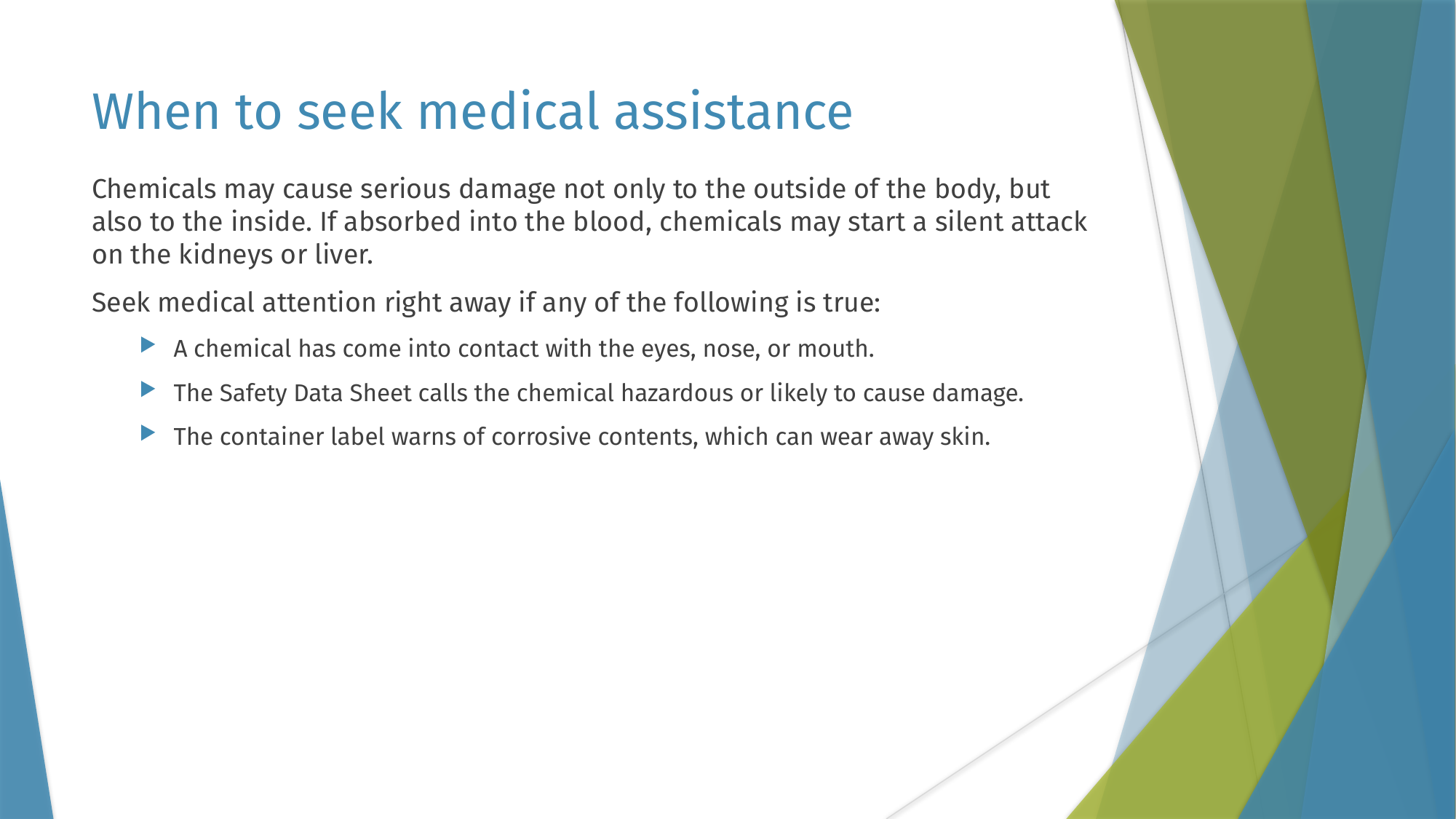

# When to seek medical assistance
Chemicals may cause serious damage not only to the outside of the body, but also to the inside. If absorbed into the blood, chemicals may start a silent attack on the kidneys or liver.
Seek medical attention right away if any of the following is true:
A chemical has come into contact with the eyes, nose, or mouth.
The Safety Data Sheet calls the chemical hazardous or likely to cause damage.
The container label warns of corrosive contents, which can wear away skin.